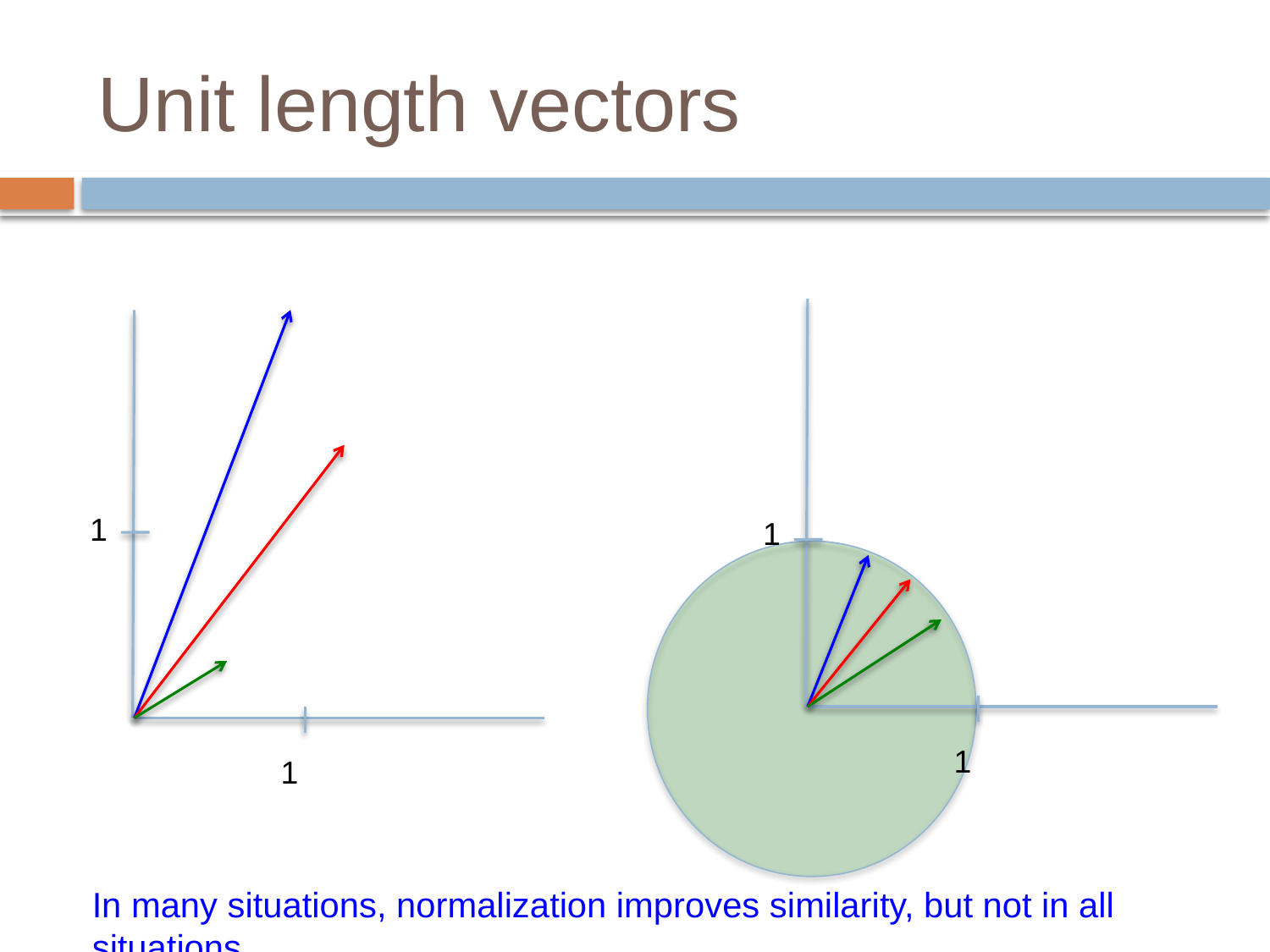

# Unit length vectors
1
1

1
1
In many situations, normalization improves similarity, but not in all situations